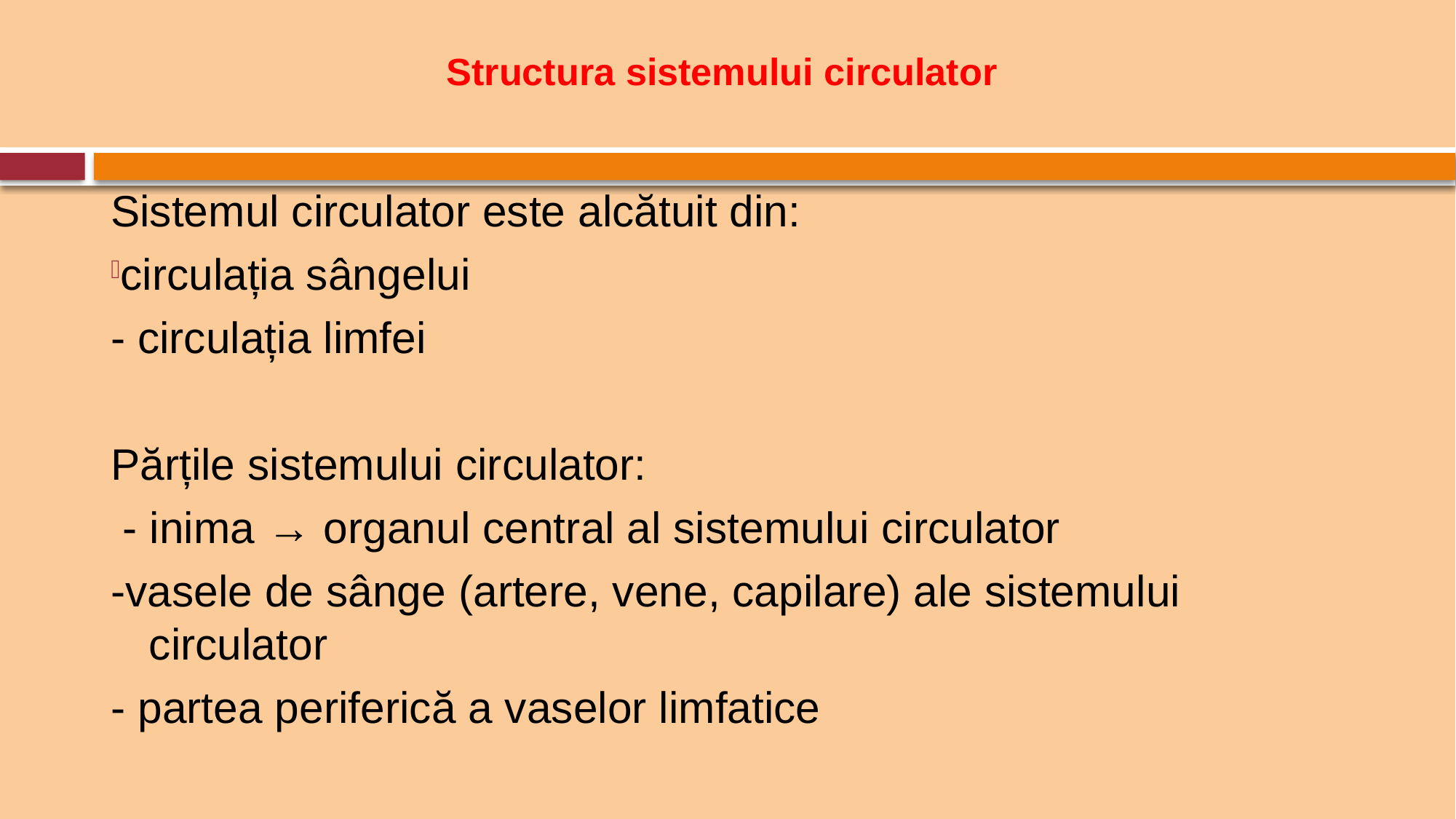

# Structura sistemului circulator
Sistemul circulator este alcătuit din:
circulația sângelui
- circulația limfei

Părțile sistemului circulator:
 - inima → organul central al sistemului circulator
-vasele de sânge (artere, vene, capilare) ale sistemului circulator
- partea periferică a vaselor limfatice